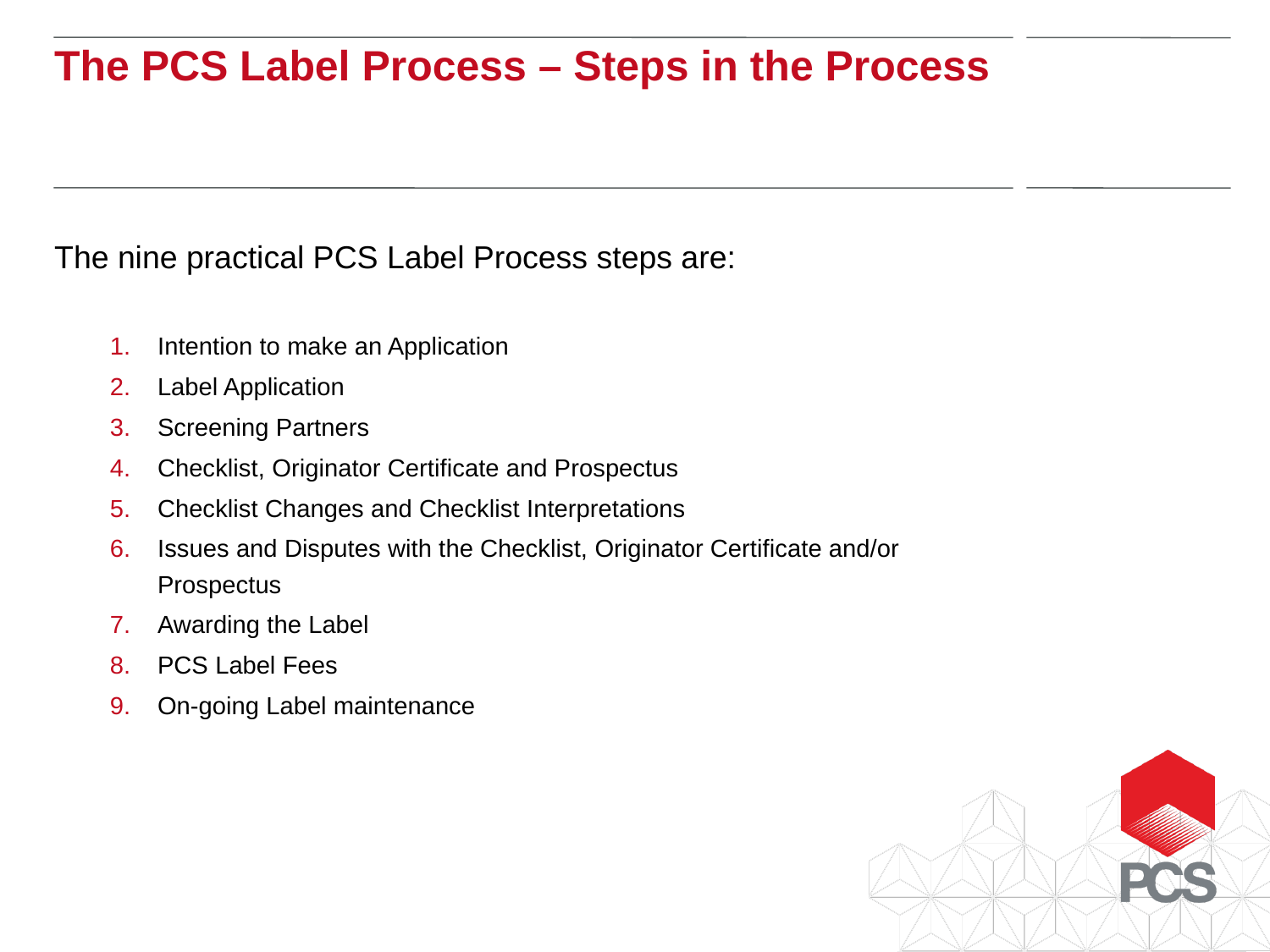

The PCS Label Process – Steps in the Process

The nine practical PCS Label Process steps are:

Intention to make an Application
Label Application
Screening Partners
Checklist, Originator Certificate and Prospectus
Checklist Changes and Checklist Interpretations
Issues and Disputes with the Checklist, Originator Certificate and/or Prospectus
Awarding the Label
PCS Label Fees
On-going Label maintenance